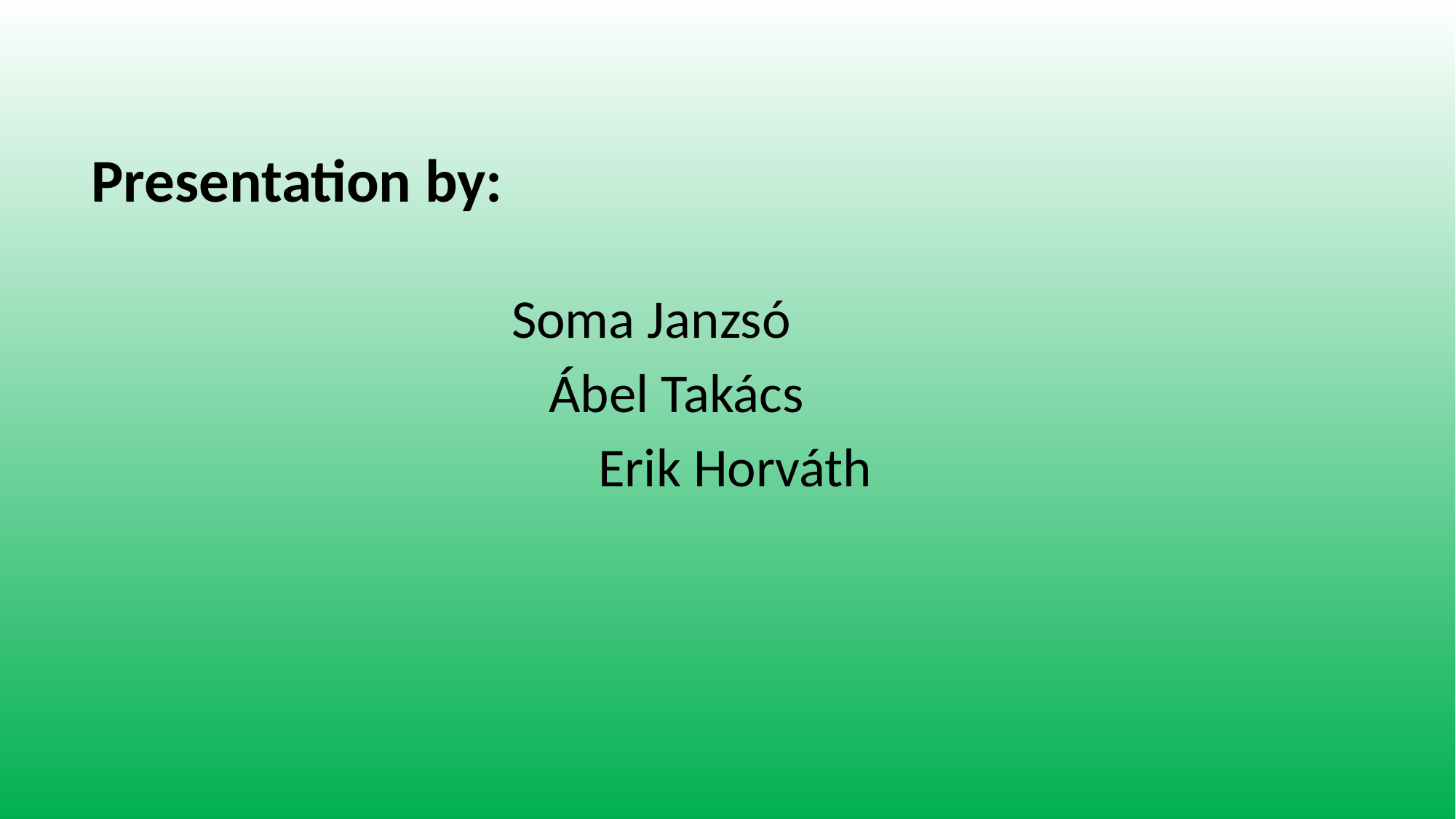

Presentation by:

                                  Soma Janzsó
                                     Ábel Takács
                                         Erik Horváth